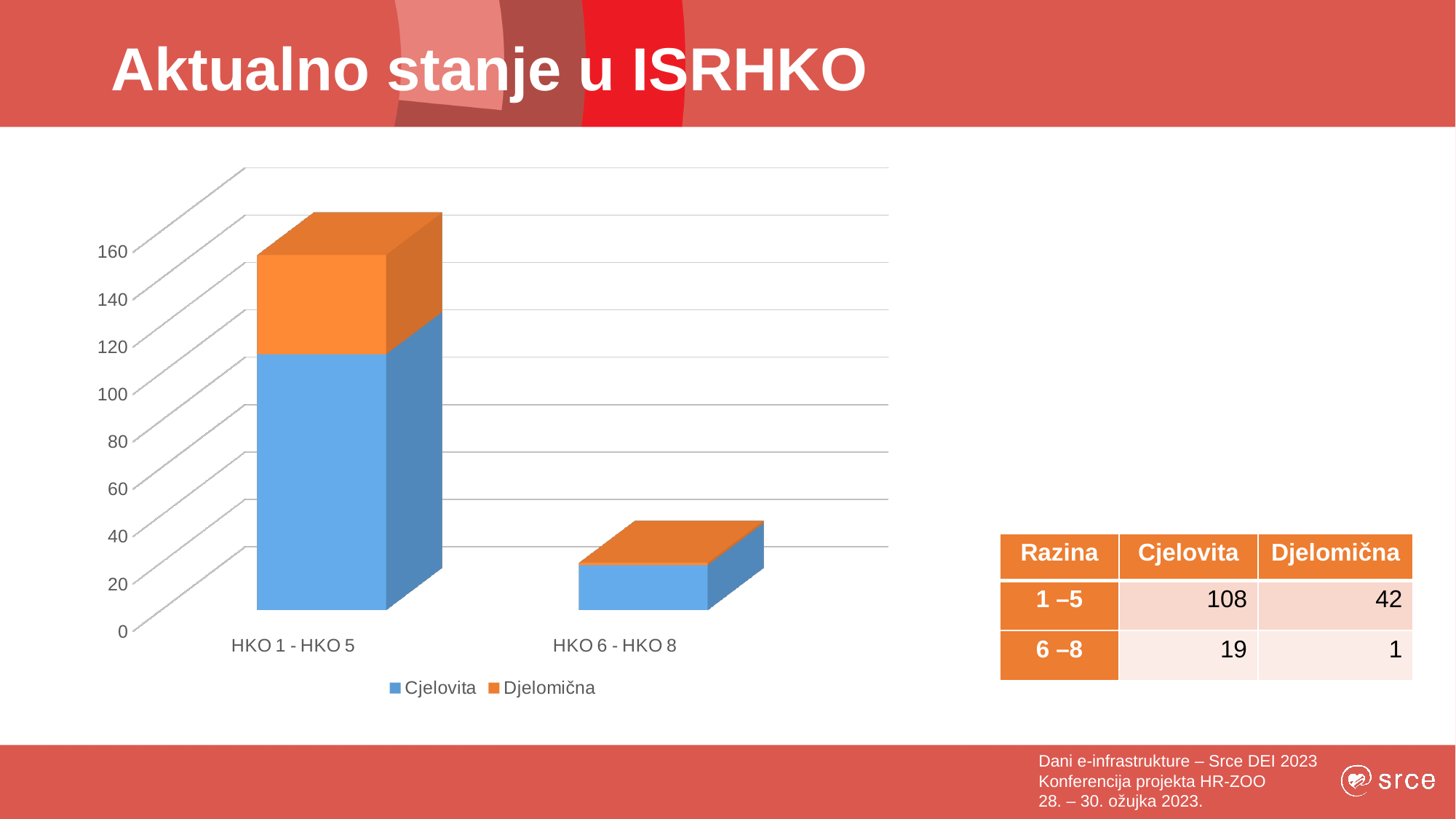

# Aktualno stanje u ISRHKO

[unsupported chart]

| Razina | Cjelovita | Djelomična |
| --- | --- | --- |
| 1 –5 | 108 | 42 |
| 6 –8 | 19 | 1 |